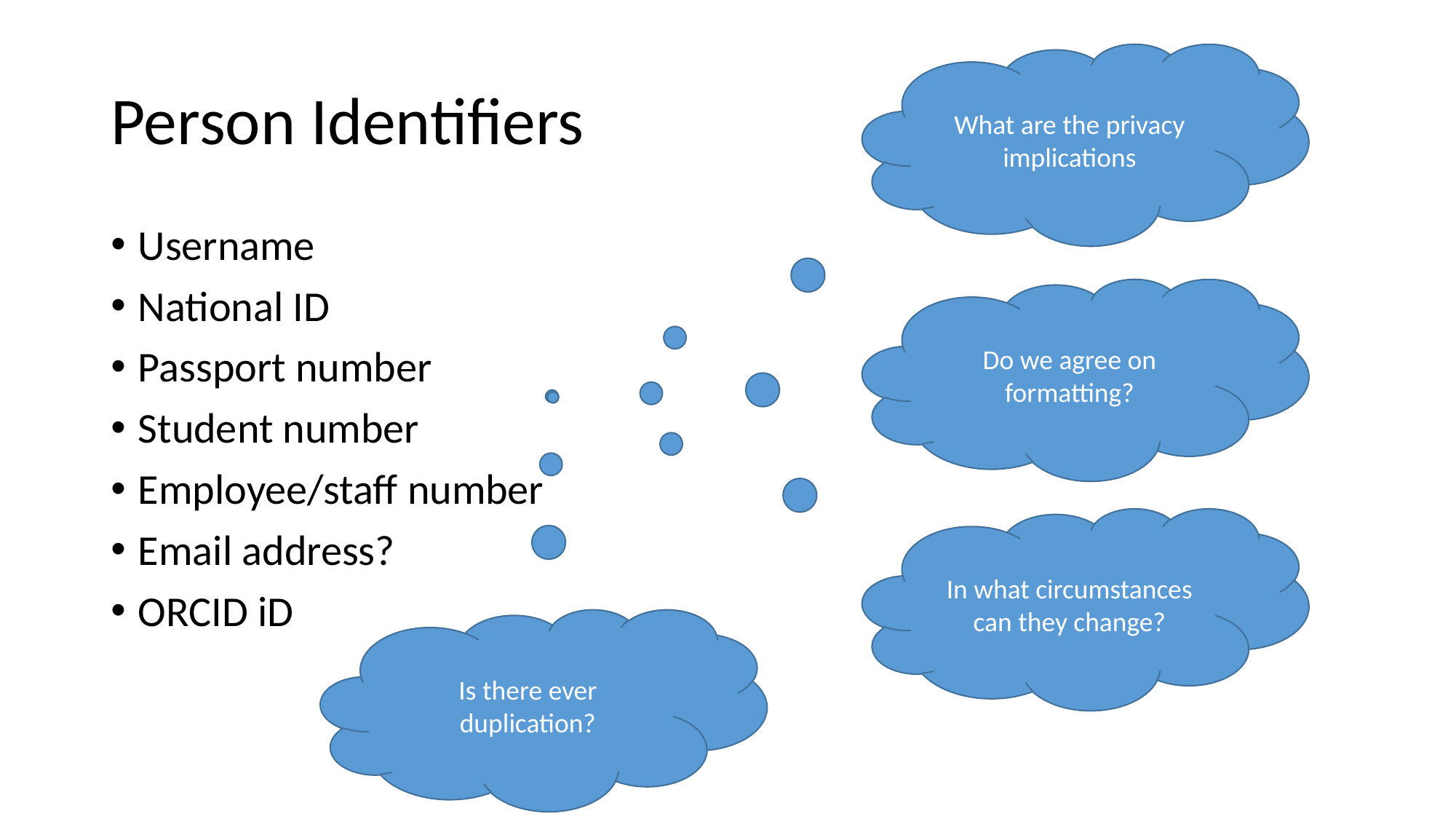

# Person Identifiers
What are the privacy implications
Username
National ID
Passport number
Student number
Employee/staff number
Email address?
ORCID iD
Do we agree on formatting?
In what circumstances can they change?
Is there ever duplication?